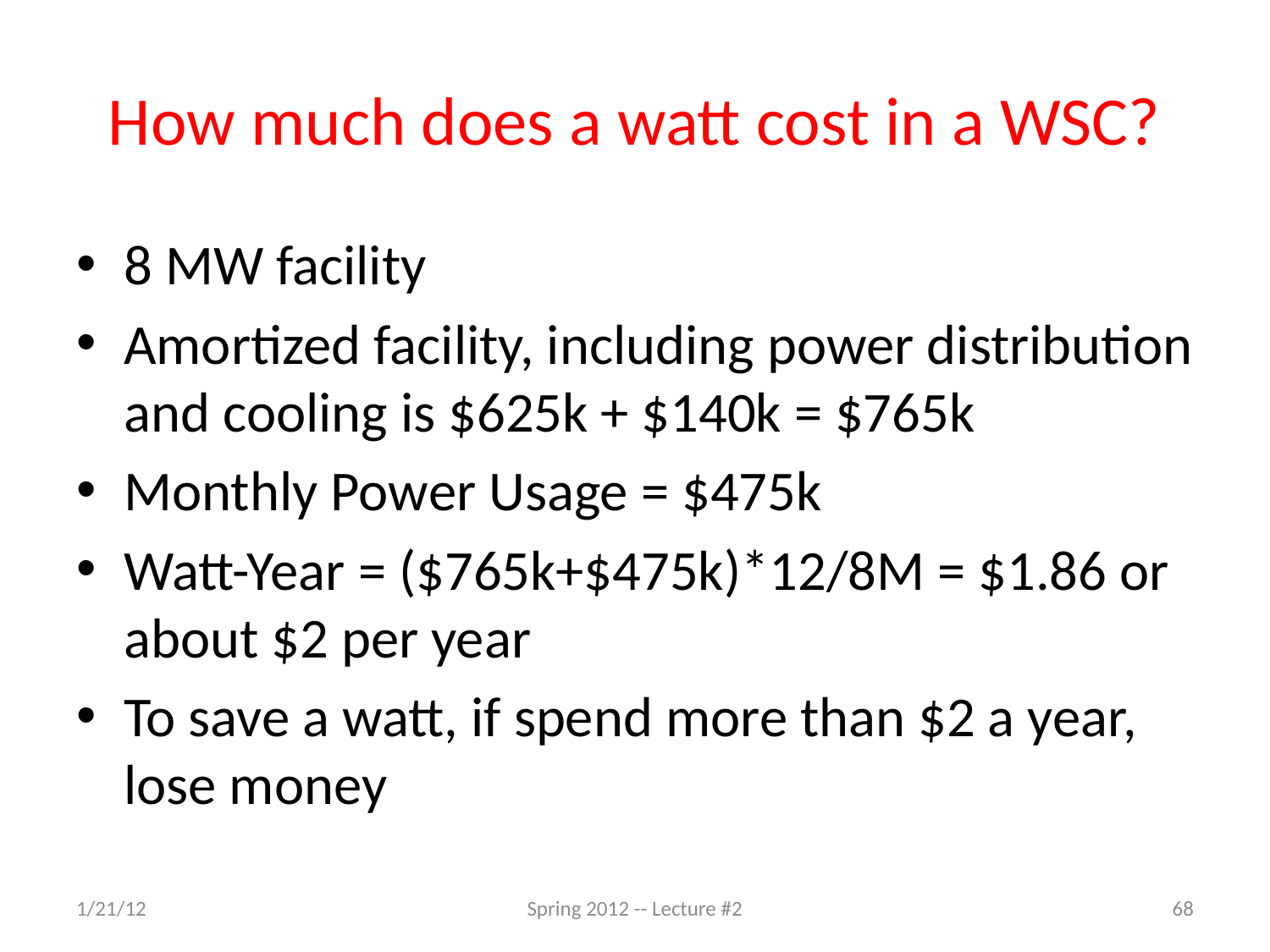

# How much does a watt cost in a WSC?
8 MW facility
Amortized facility, including power distribution and cooling is $625k + $140k = $765k
Monthly Power Usage = $475k
Watt-Year = ($765k+$475k)*12/8M = $1.86 or about $2 per year
To save a watt, if spend more than $2 a year, lose money
1/21/12
Spring 2012 -- Lecture #2
68